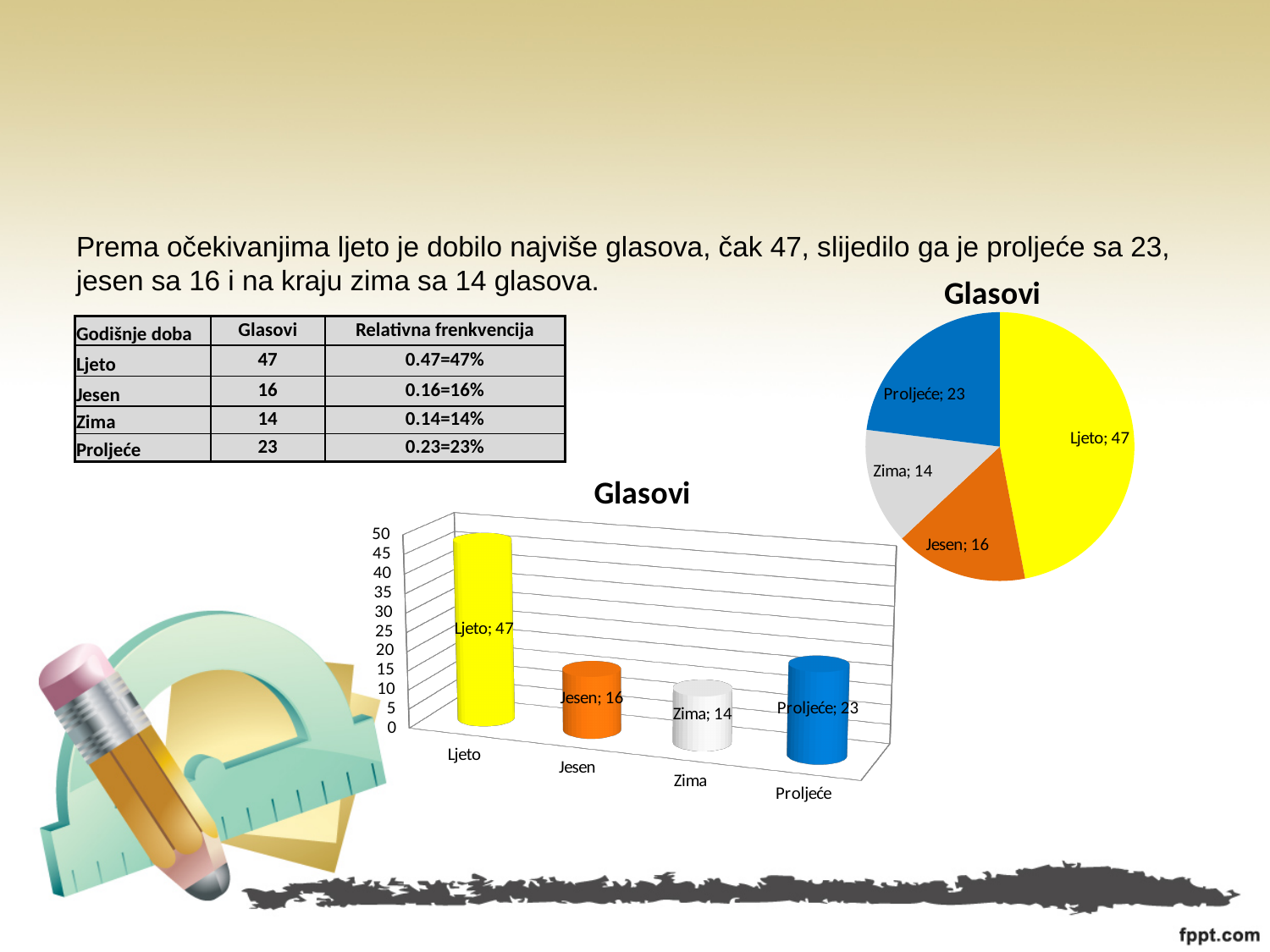

#
Prema očekivanjima ljeto je dobilo najviše glasova, čak 47, slijedilo ga je proljeće sa 23, jesen sa 16 i na kraju zima sa 14 glasova.

### Chart:

| Category | Glasovi |
|---|---|
| Ljeto | 47.0 |
| Jesen | 16.0 |
| Zima | 14.0 |
| Proljeće | 23.0 |
| Godišnje doba | Glasovi | Relativna frenkvencija |
| --- | --- | --- |
| Ljeto | 47 | 0.47=47% |
| Jesen | 16 | 0.16=16% |
| Zima | 14 | 0.14=14% |
| Proljeće | 23 | 0.23=23% |

[unsupported chart]